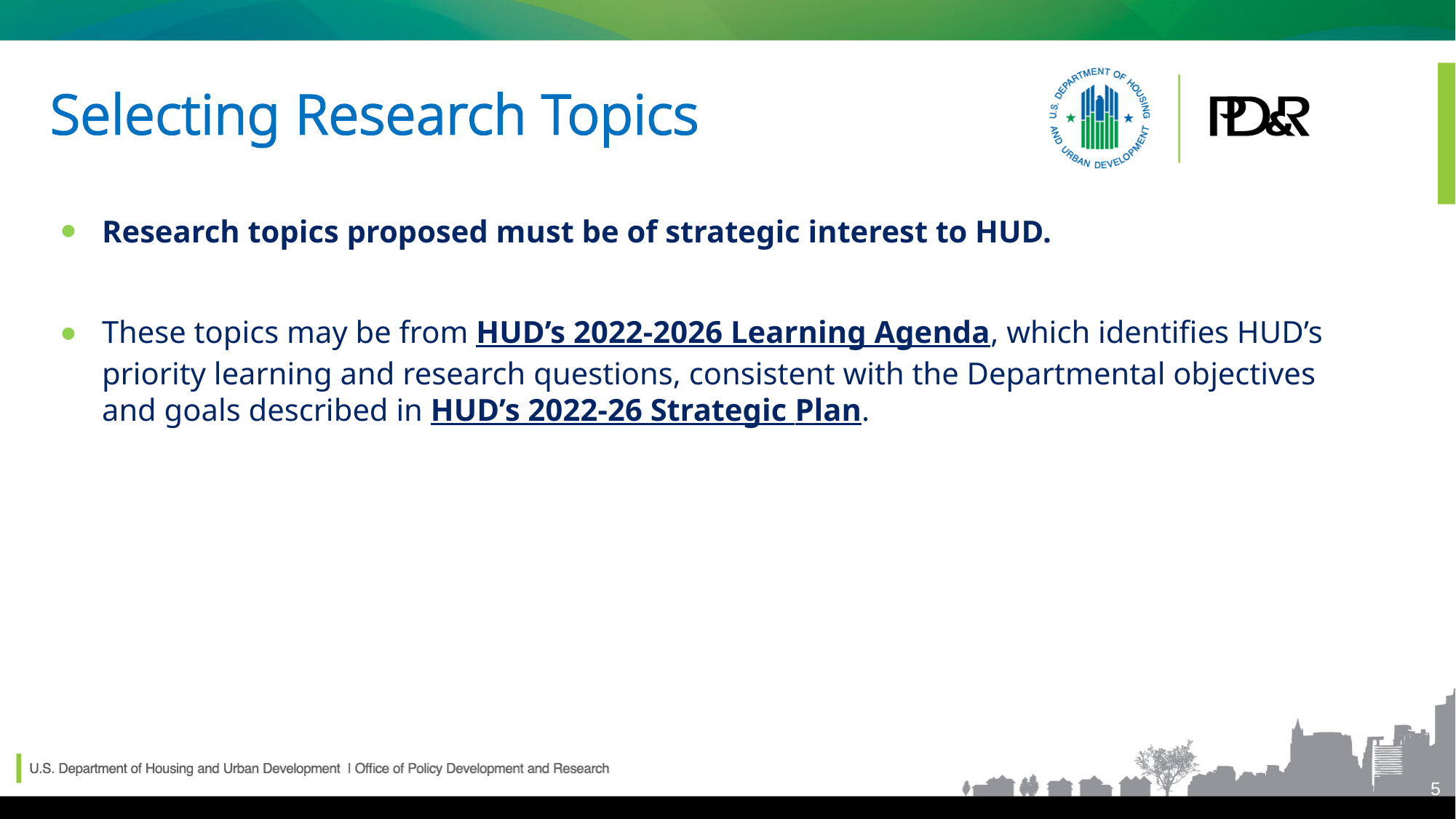

# Selecting Research Topics
Research topics proposed must be of strategic interest to HUD.

These topics may be from HUD’s 2022-2026 Learning Agenda, which identifies HUD’s priority learning and research questions, consistent with the Departmental objectives and goals described in HUD’s 2022-26 Strategic Plan.
5